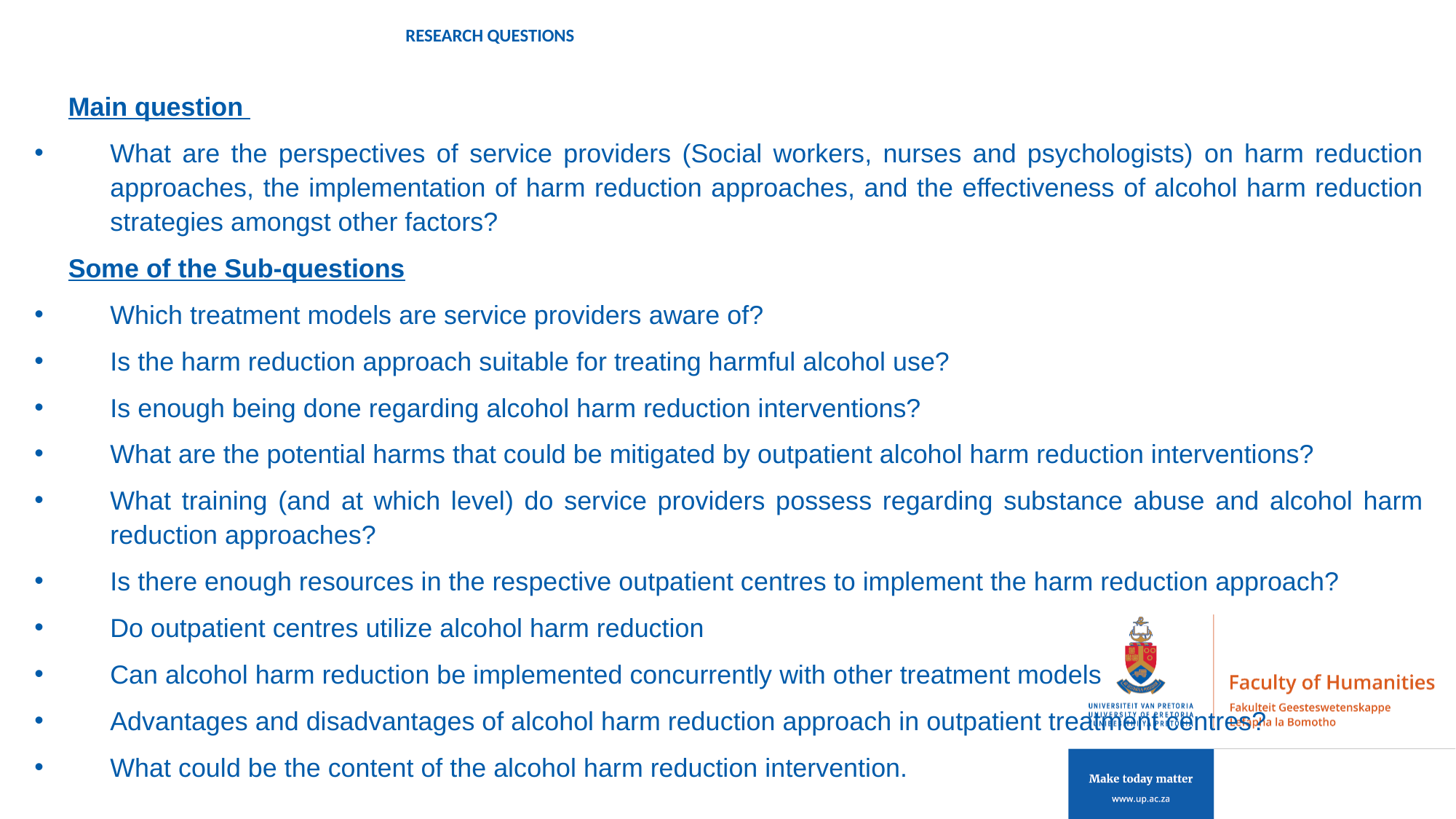

# RESEARCH QUESTIONS
Main question
What are the perspectives of service providers (Social workers, nurses and psychologists) on harm reduction approaches, the implementation of harm reduction approaches, and the effectiveness of alcohol harm reduction strategies amongst other factors?
Some of the Sub-questions
Which treatment models are service providers aware of?
Is the harm reduction approach suitable for treating harmful alcohol use?
Is enough being done regarding alcohol harm reduction interventions?
What are the potential harms that could be mitigated by outpatient alcohol harm reduction interventions?
What training (and at which level) do service providers possess regarding substance abuse and alcohol harm reduction approaches?
Is there enough resources in the respective outpatient centres to implement the harm reduction approach?
Do outpatient centres utilize alcohol harm reduction
Can alcohol harm reduction be implemented concurrently with other treatment models
Advantages and disadvantages of alcohol harm reduction approach in outpatient treatment centres?
What could be the content of the alcohol harm reduction intervention.

RESEARCH QUESTIONS